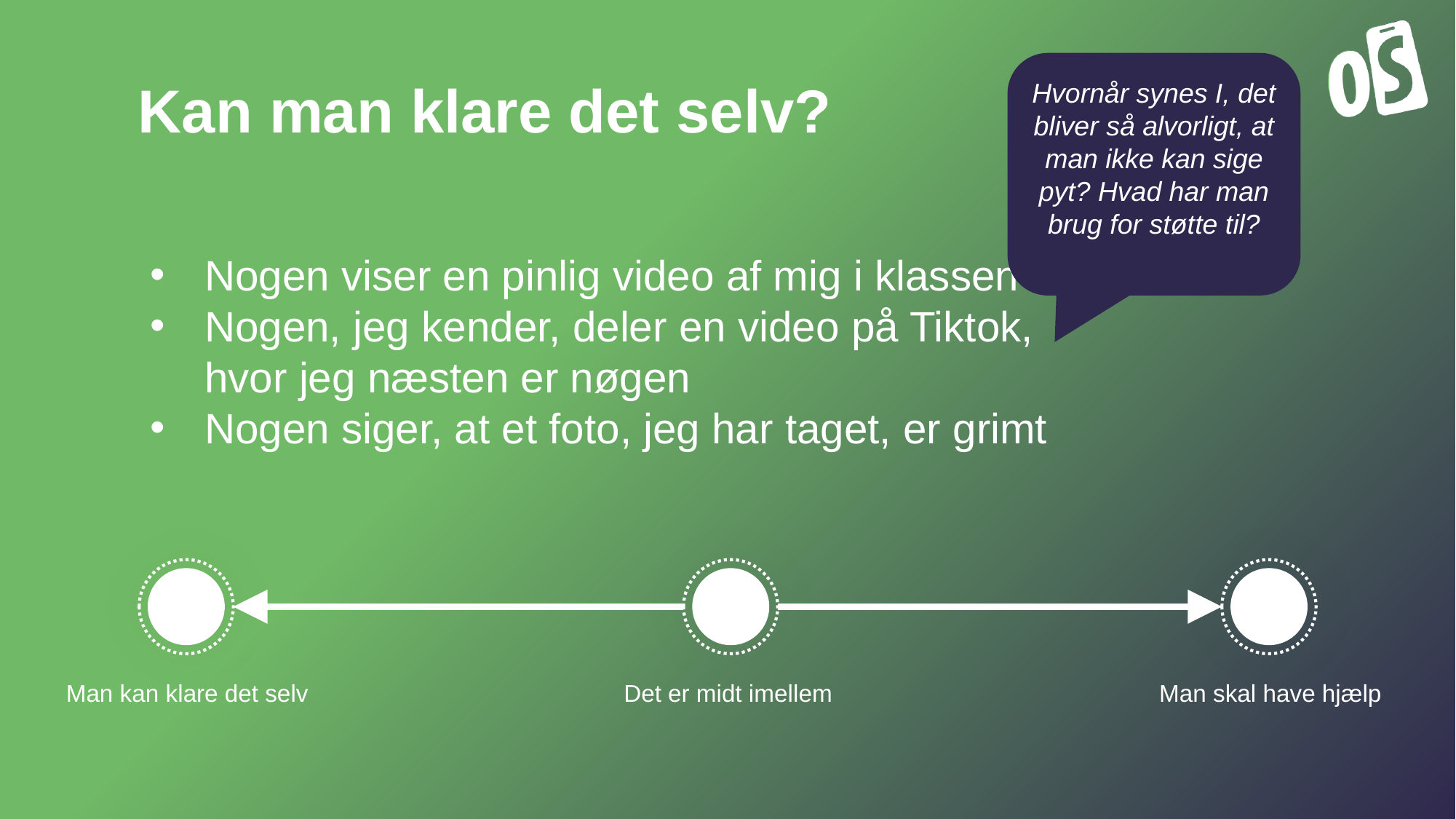

Hvornår synes I, det bliver så alvorligt, at man ikke kan sige pyt? Hvad har man brug for støtte til?

# Kan man klare det selv?
Nogen viser en pinlig video af mig i klassen​
Nogen, jeg kender, deler en video på Tiktok,
hvor jeg næsten er nøgen​
Nogen siger, at et foto, jeg har taget, er grimt​

Man kan klare det selv
Det er midt imellem
Man skal have hjælp